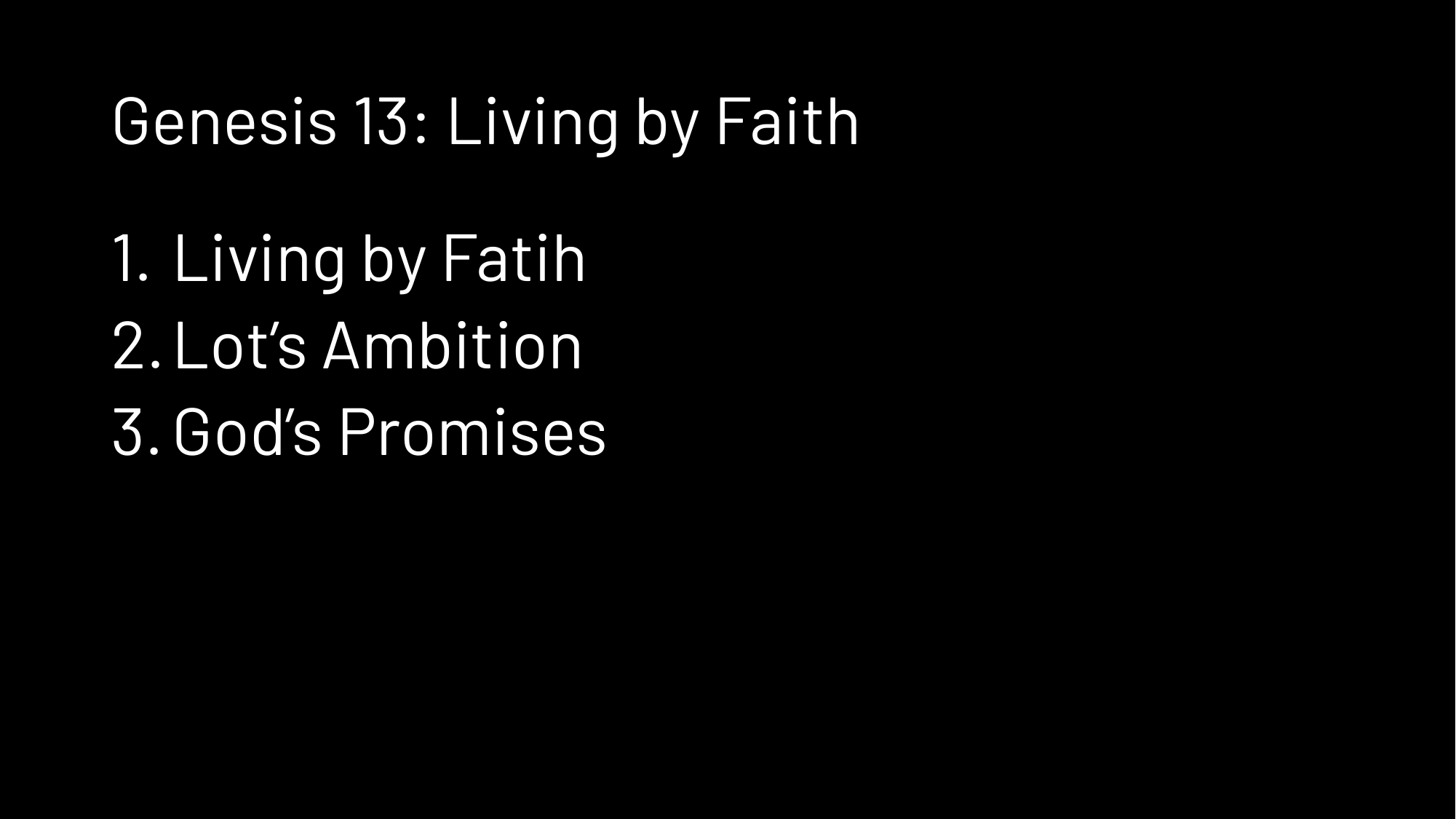

# Genesis 13: Living by Faith
Living by Fatih
Lot’s Ambition
God’s Promises